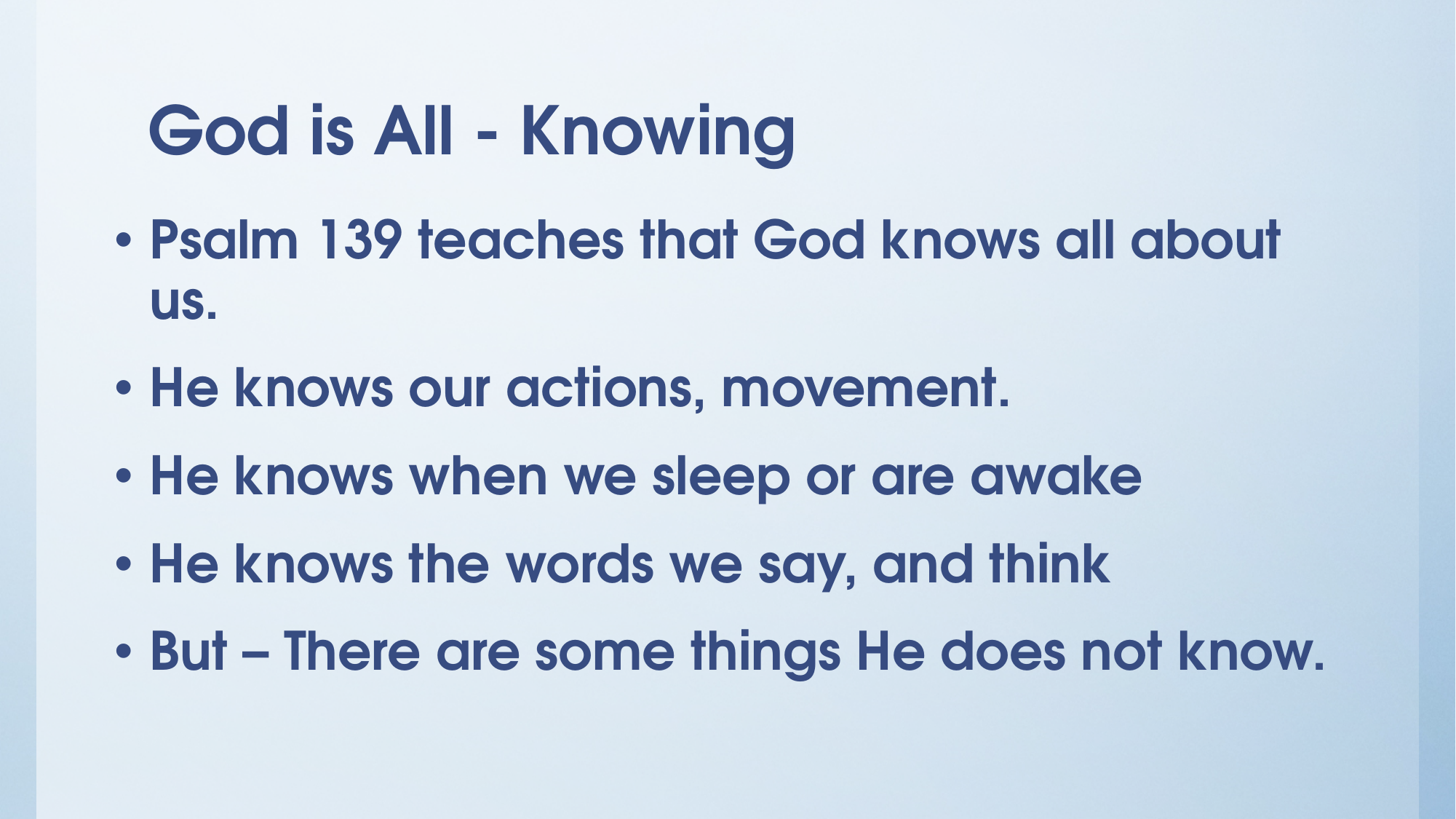

# God is All - Knowing
Psalm 139 teaches that God knows all about us.
He knows our actions, movement.
He knows when we sleep or are awake
He knows the words we say, and think
But – There are some things He does not know.